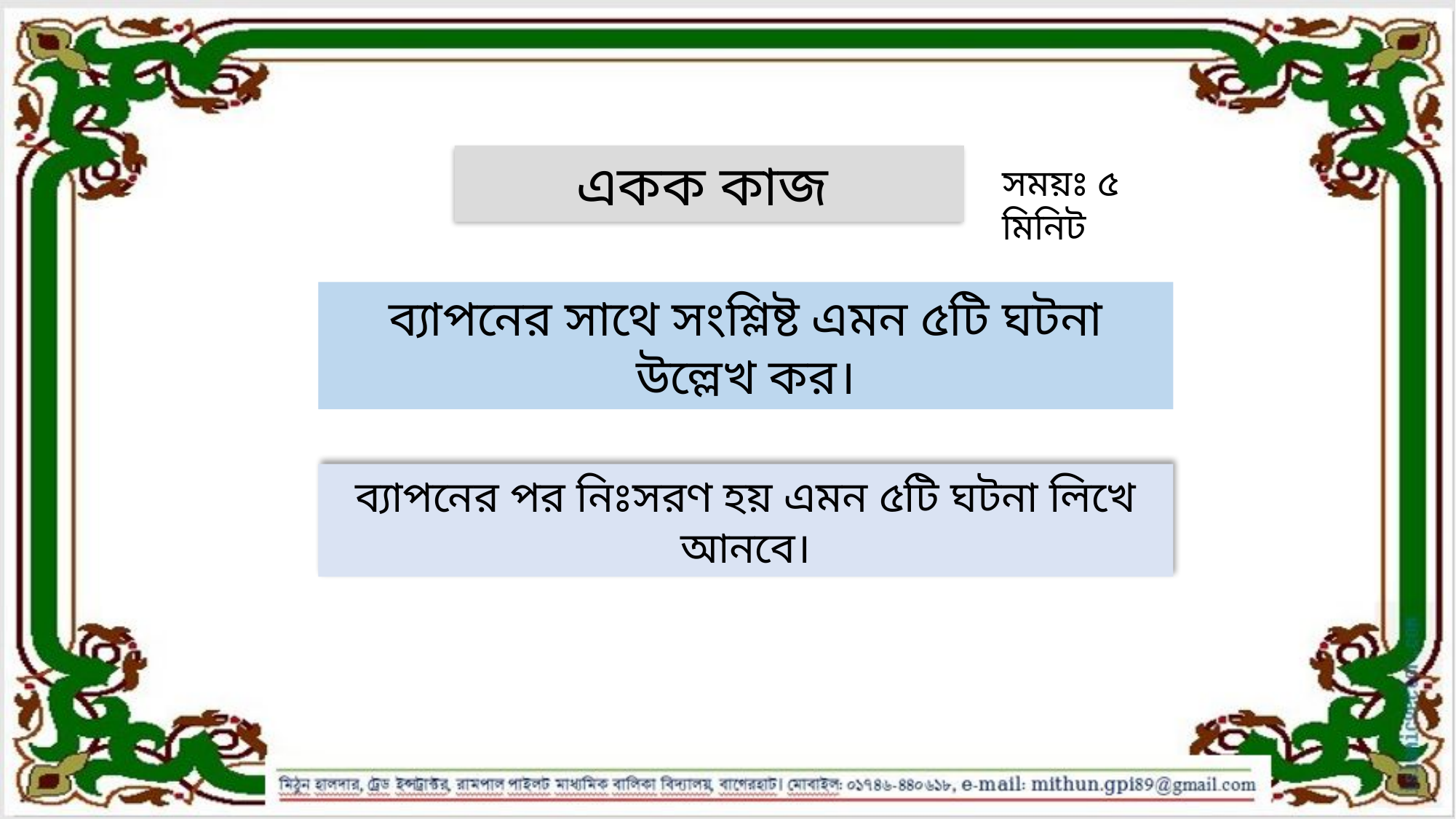

একক কাজ
সময়ঃ ৫ মিনিট
ব্যাপনের সাথে সংশ্লিষ্ট এমন ৫টি ঘটনা উল্লেখ কর।
ব্যাপনের পর নিঃসরণ হয় এমন ৫টি ঘটনা লিখে আনবে।